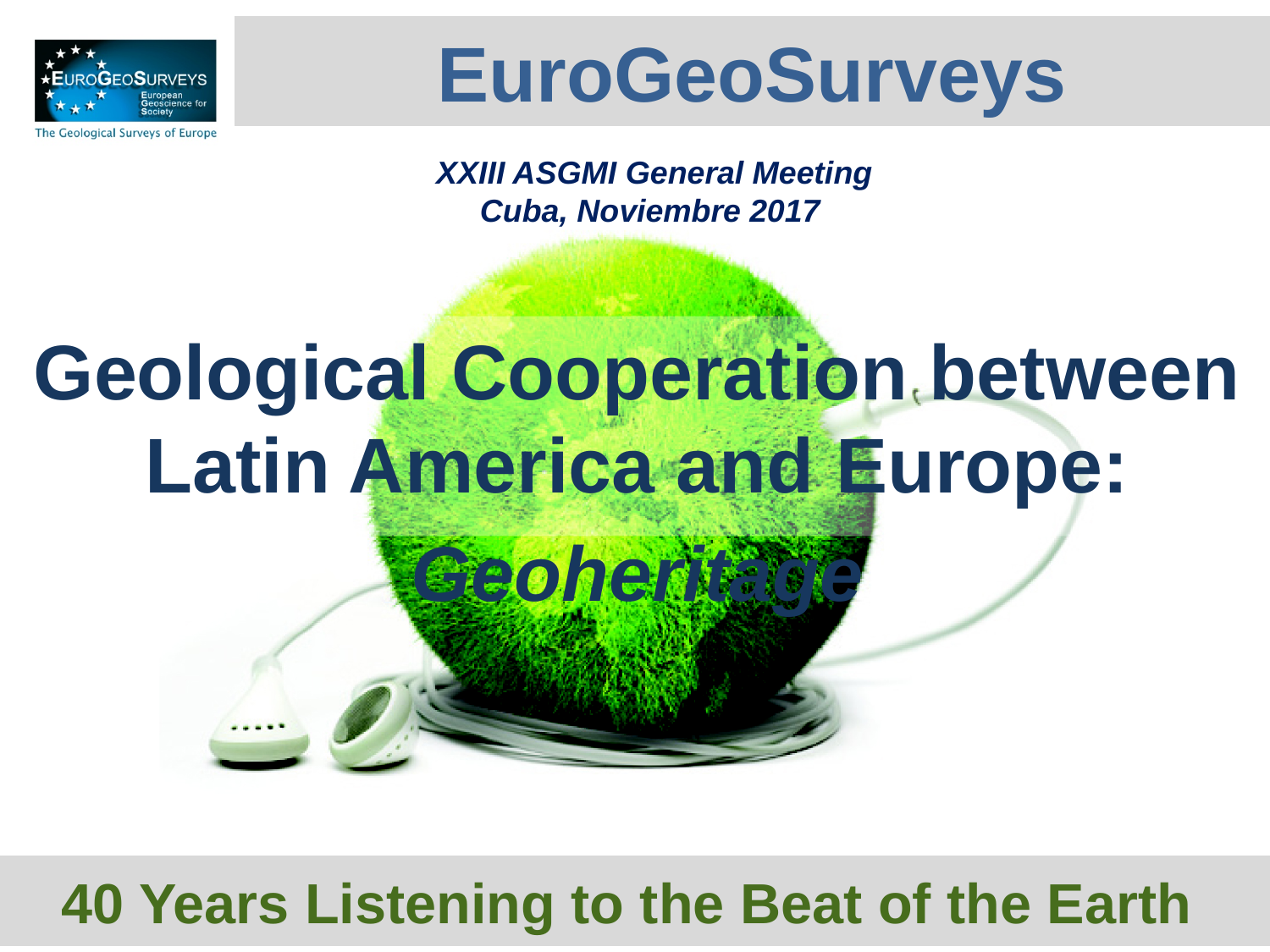

# EuroGeoSurveys
 XXIII ASGMI General Meeting
Cuba, Noviembre 2017
Geological Cooperation between Latin America and Europe:
Geoheritage